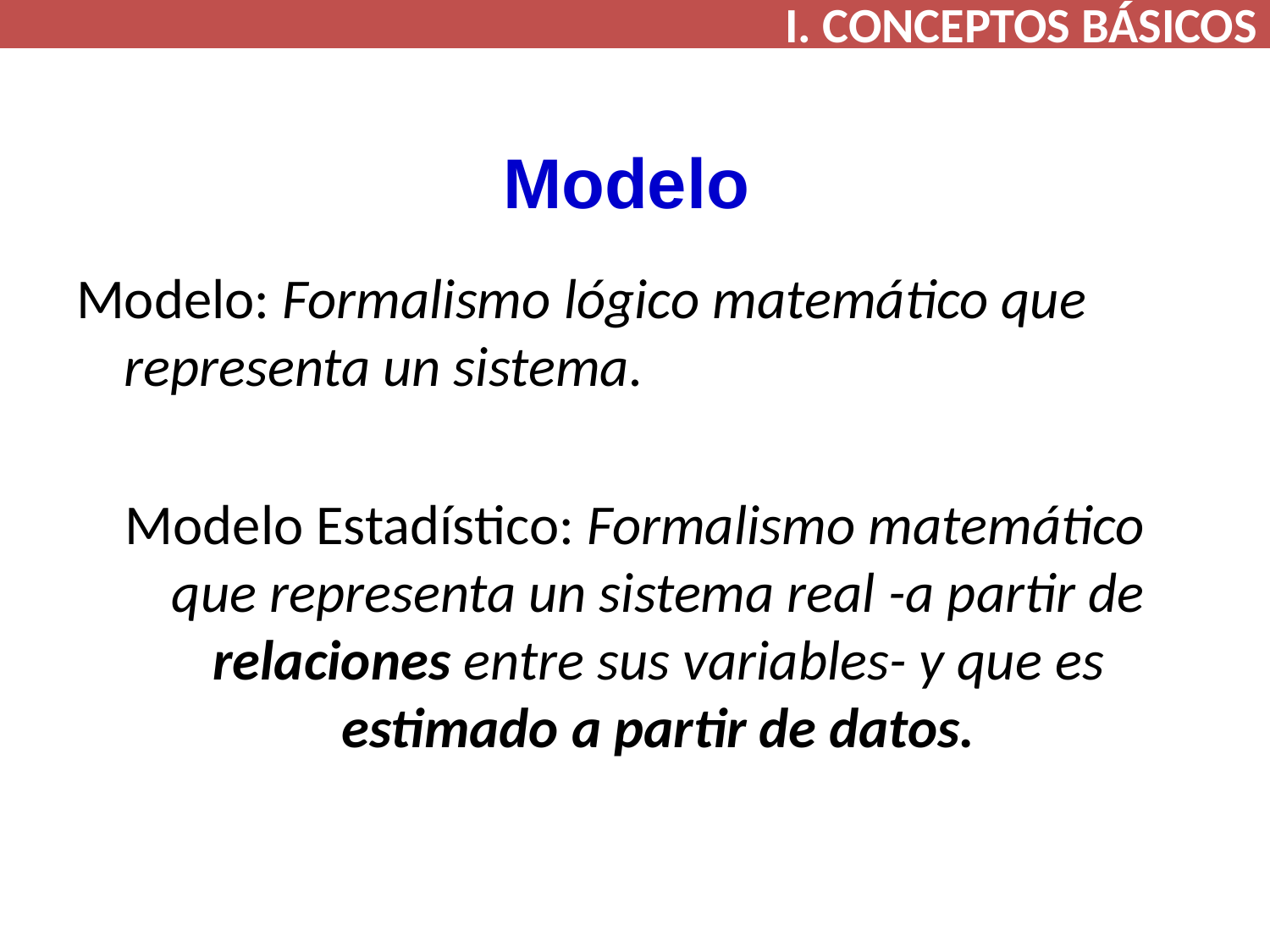

I. CONCEPTOS BÁSICOS
# Modelo

Modelo: Formalismo lógico matemático que representa un sistema.

Modelo Estadístico: Formalismo matemático que representa un sistema real -a partir de relaciones entre sus variables- y que es estimado a partir de datos.